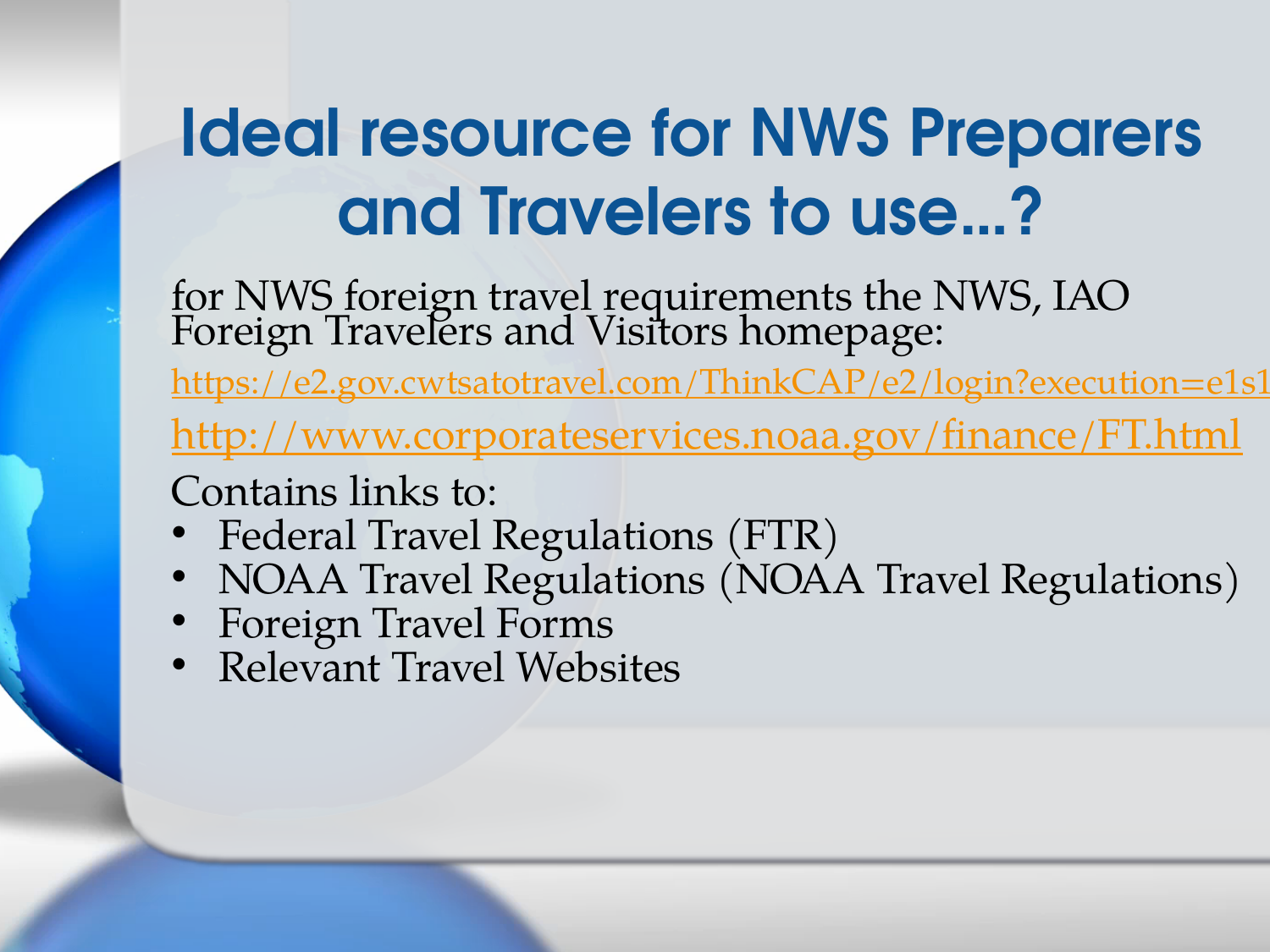

# Ideal resource for NWS Preparers and Travelers to use…?
for NWS foreign travel requirements the NWS, IAO Foreign Travelers and Visitors homepage:
https://e2.gov.cwtsatotravel.com/ThinkCAP/e2/login?execution=e1s1
http://www.corporateservices.noaa.gov/finance/FT.html
Contains links to:
Federal Travel Regulations (FTR)
NOAA Travel Regulations (NOAA Travel Regulations)
Foreign Travel Forms
Relevant Travel Websites